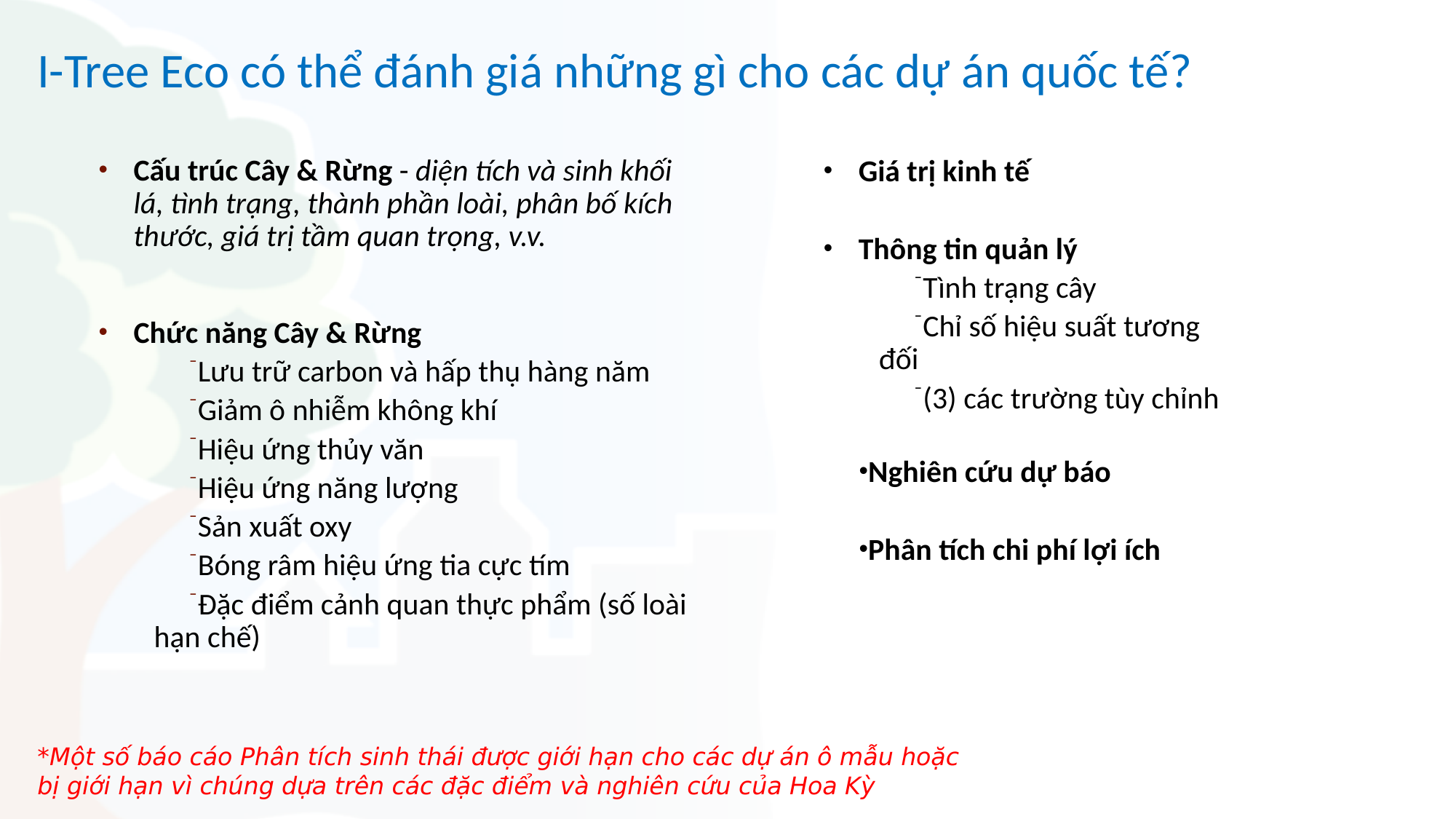

# I-Tree Eco có thể đánh giá những gì cho các dự án quốc tế?

Giá trị kinh tế

Thông tin quản lý
Tình trạng cây
Chỉ số hiệu suất tương đối
(3) các trường tùy chỉnh

Nghiên cứu dự báo

Phân tích chi phí lợi ích
Cấu trúc Cây & Rừng - diện tích và sinh khối lá, tình trạng, thành phần loài, phân bố kích thước, giá trị tầm quan trọng, v.v.

Chức năng Cây & Rừng
Lưu trữ carbon và hấp thụ hàng năm
Giảm ô nhiễm không khí
Hiệu ứng thủy văn
Hiệu ứng năng lượng
Sản xuất oxy
Bóng râm hiệu ứng tia cực tím
Đặc điểm cảnh quan thực phẩm (số loài hạn chế)
*Một số báo cáo Phân tích sinh thái được giới hạn cho các dự án ô mẫu hoặc bị giới hạn vì chúng dựa trên các đặc điểm và nghiên cứu của Hoa Kỳ